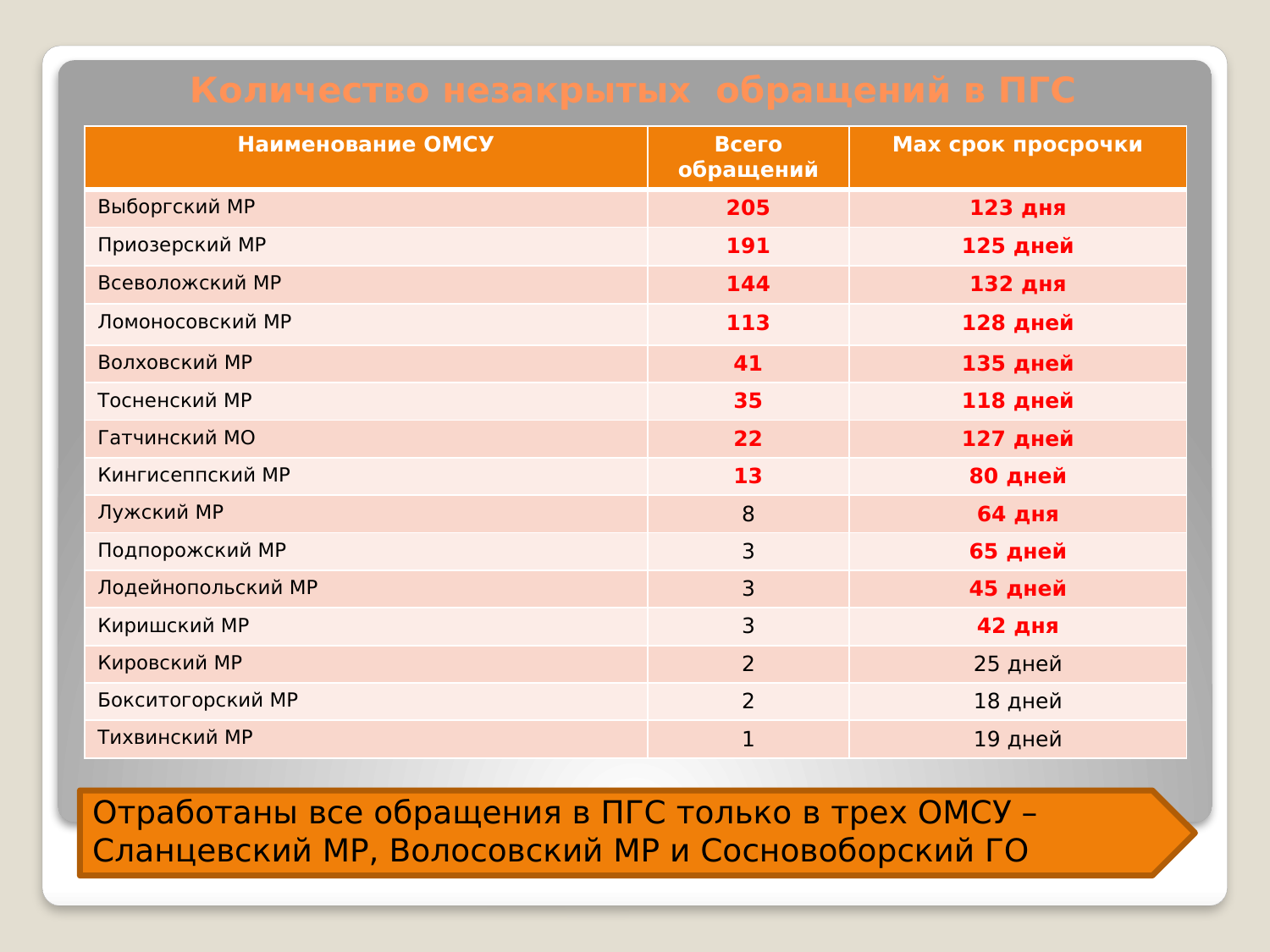

# Количество незакрытых  обращений в ПГС
| Наименование ОМСУ | Всего обращений | Мах срок просрочки |
| --- | --- | --- |
| Выборгский МР | 205 | 123 дня |
| Приозерский МР | 191 | 125 дней |
| Всеволожский МР | 144 | 132 дня |
| Ломоносовский МР | 113 | 128 дней |
| Волховский МР | 41 | 135 дней |
| Тосненский МР | 35 | 118 дней |
| Гатчинский МО | 22 | 127 дней |
| Кингисеппский МР | 13 | 80 дней |
| Лужский МР | 8 | 64 дня |
| Подпорожский МР | 3 | 65 дней |
| Лодейнопольский МР | 3 | 45 дней |
| Киришский МР | 3 | 42 дня |
| Кировский МР | 2 | 25 дней |
| Бокситогорский МР | 2 | 18 дней |
| Тихвинский МР | 1 | 19 дней |
Отработаны все обращения в ПГС только в трех ОМСУ – Сланцевский МР, Волосовский МР и Сосновоборский ГО